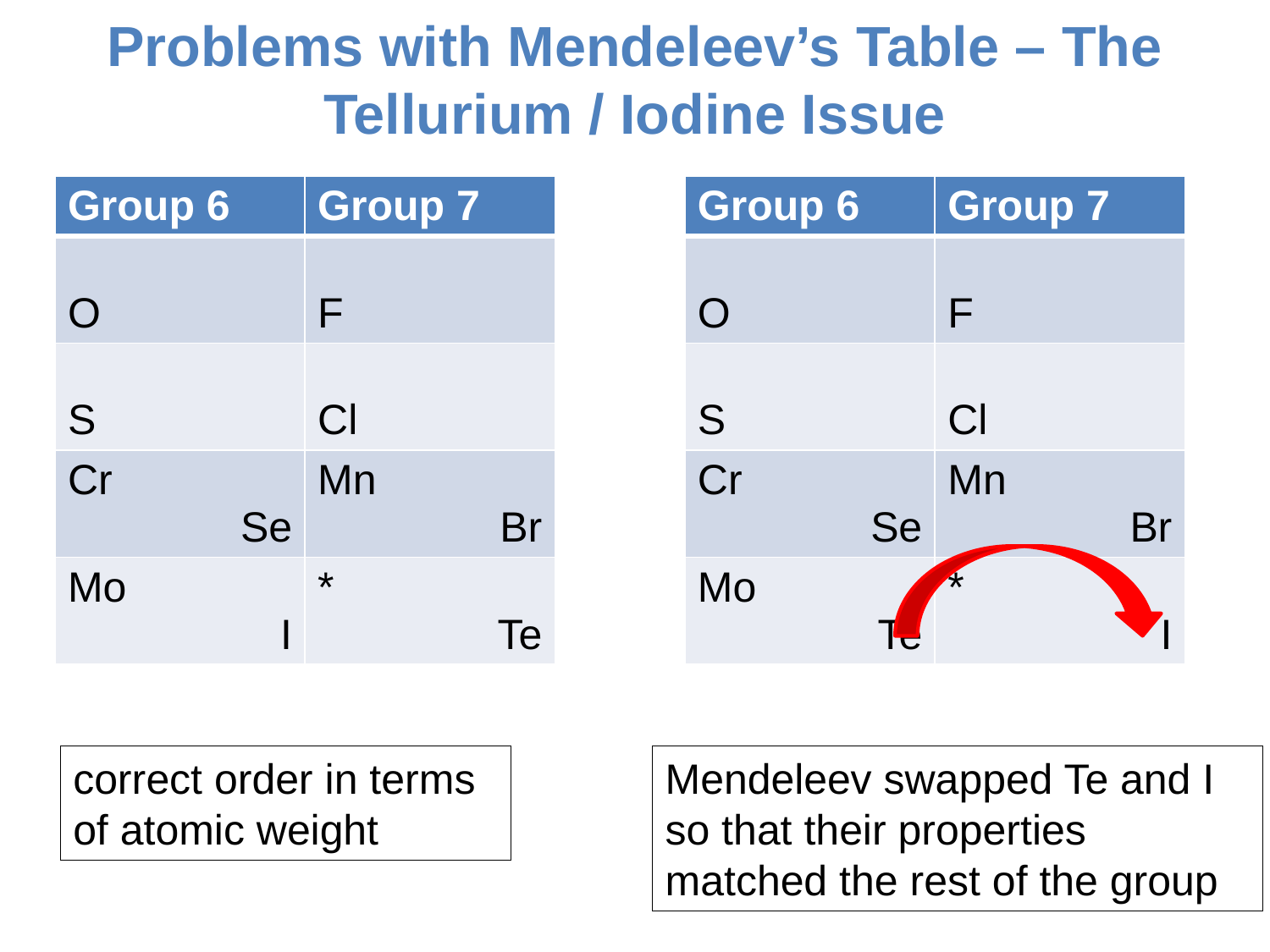

# Problems with Mendeleev’s Table – The Tellurium / Iodine Issue

| Group 6 | Group 7 |
| --- | --- |
| O | F |
| S | Cl |
| Cr Se | Mn Br |
| Mo I | \* Te |
| Group 6 | Group 7 |
| --- | --- |
| O | F |
| S | Cl |
| Cr Se | Mn Br |
| Mo Te | \* I |

correct order in terms of atomic weight
Mendeleev swapped Te and I so that their properties matched the rest of the group